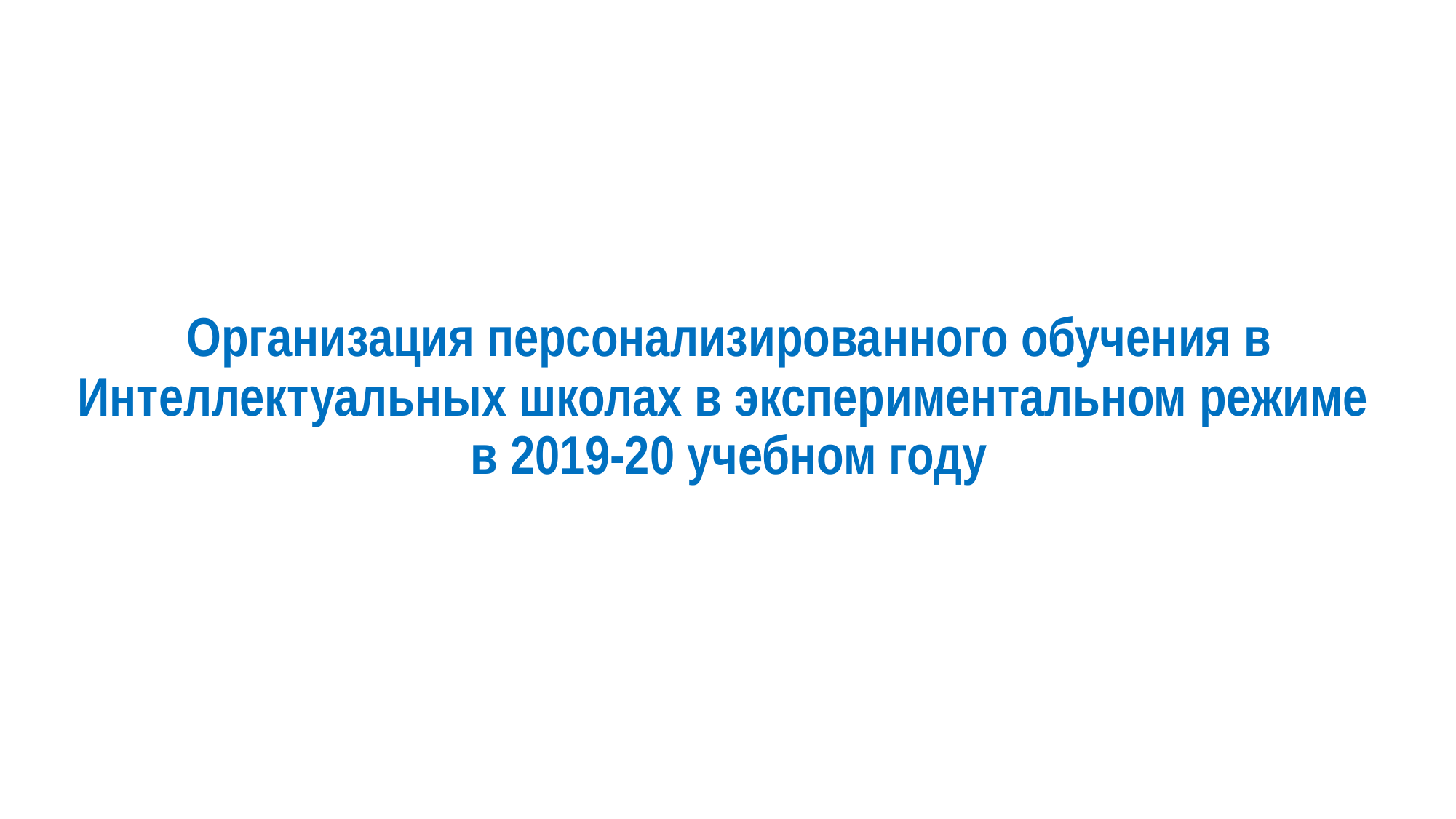

# Организация персонализированного обучения в Интеллектуальных школах в экспериментальном режиме в 2019-20 учебном году